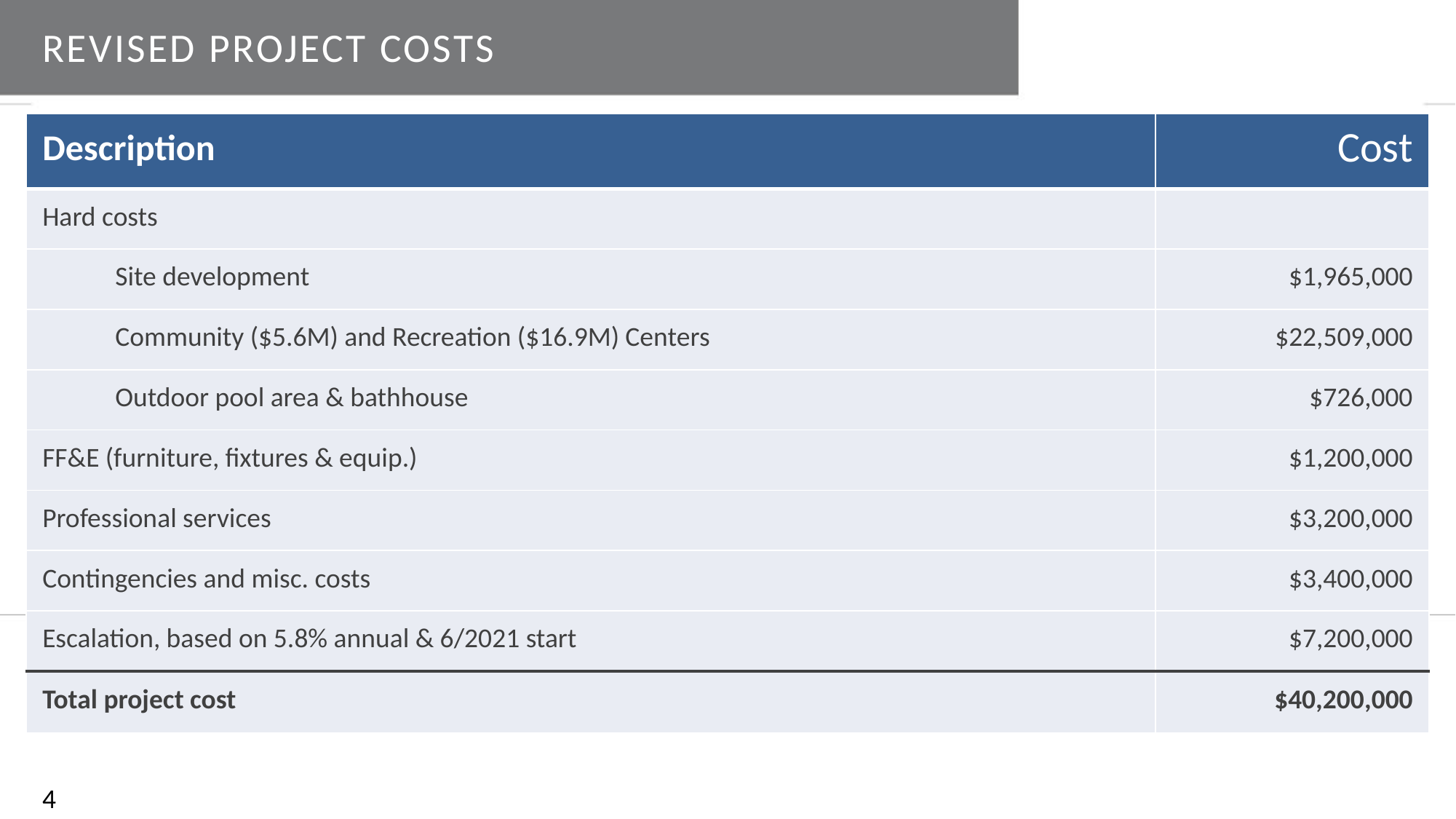

# REVISED PROJECT COSTS
| Description | Cost |
| --- | --- |
| Hard costs |  |
| Site development | $1,965,000 |
| Community ($5.6M) and Recreation ($16.9M) Centers | $22,509,000 |
| Outdoor pool area & bathhouse | $726,000 |
| FF&E (furniture, fixtures & equip.) | $1,200,000 |
| Professional services | $3,200,000 |
| Contingencies and misc. costs | $3,400,000 |
| Escalation, based on 5.8% annual & 6/2021 start | $7,200,000 |
| Total project cost | $40,200,000 |
4